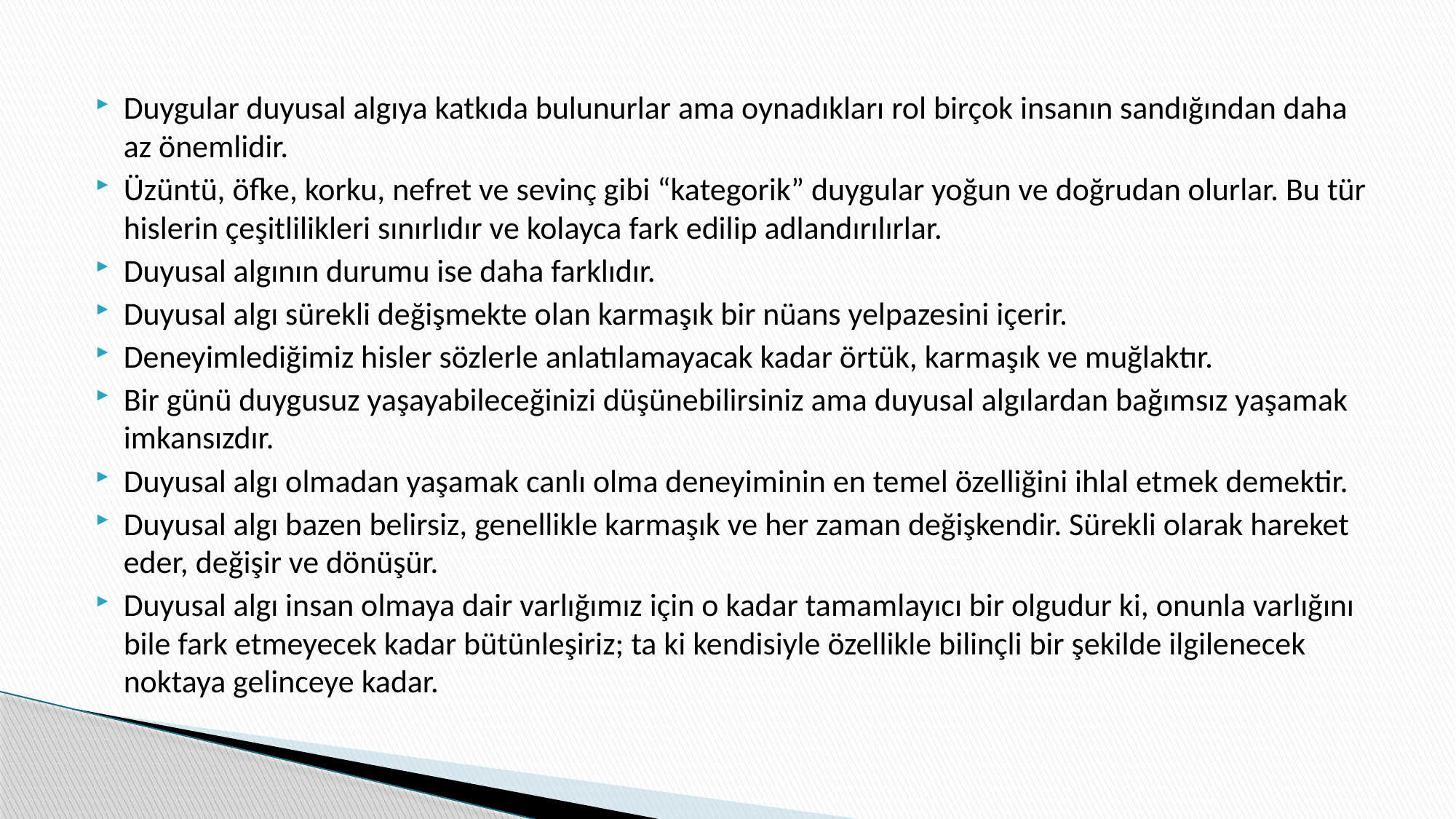

Duygular duyusal algıya katkıda bulunurlar ama oynadıkları rol birçok insanın sandığından daha az önemlidir.
Üzüntü, öfke, korku, nefret ve sevinç gibi “kategorik” duygular yoğun ve doğrudan olurlar. Bu tür hislerin çeşitlilikleri sınırlıdır ve kolayca fark edilip adlandırılırlar.
Duyusal algının durumu ise daha farklıdır.
Duyusal algı sürekli değişmekte olan karmaşık bir nüans yelpazesini içerir.
Deneyimlediğimiz hisler sözlerle anlatılamayacak kadar örtük, karmaşık ve muğlaktır.
Bir günü duygusuz yaşayabileceğinizi düşünebilirsiniz ama duyusal algılardan bağımsız yaşamak imkansızdır.
Duyusal algı olmadan yaşamak canlı olma deneyiminin en temel özelliğini ihlal etmek demektir.
Duyusal algı bazen belirsiz, genellikle karmaşık ve her zaman değişkendir. Sürekli olarak hareket eder, değişir ve dönüşür.
Duyusal algı insan olmaya dair varlığımız için o kadar tamamlayıcı bir olgudur ki, onunla varlığını bile fark etmeyecek kadar bütünleşiriz; ta ki kendisiyle özellikle bilinçli bir şekilde ilgilenecek noktaya gelinceye kadar.